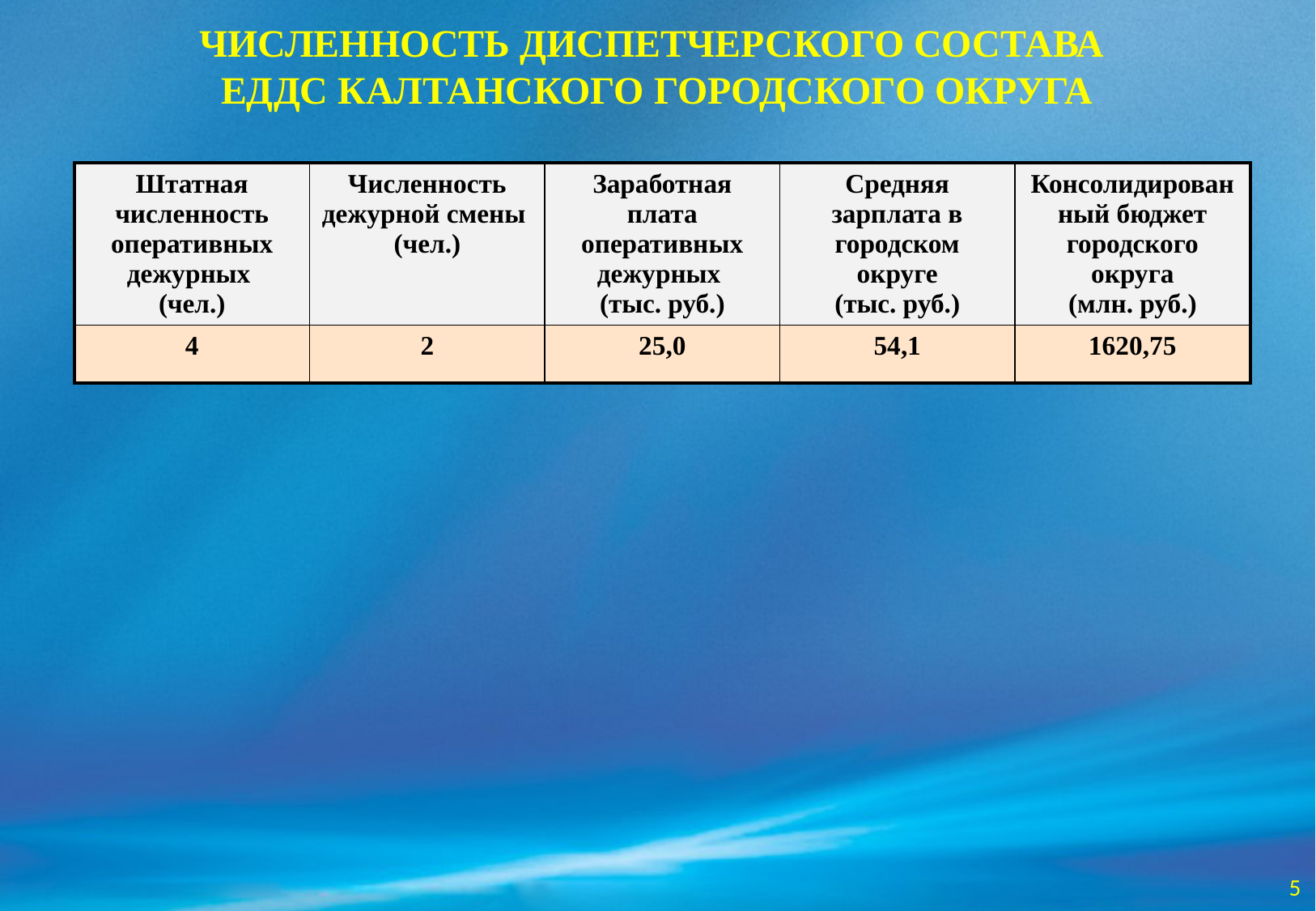

ЧИСЛЕННОСТЬ ДИСПЕТЧЕРСКОГО СОСТАВА
ЕДДС КАЛТАНСКОГО ГОРОДСКОГО ОКРУГА
| Штатная численность оперативных дежурных (чел.) | Численность дежурной смены (чел.) | Заработная плата оперативных дежурных (тыс. руб.) | Средняя зарплата в городском округе (тыс. руб.) | Консолидированный бюджет городского округа (млн. руб.) |
| --- | --- | --- | --- | --- |
| 4 | 2 | 25,0 | 54,1 | 1620,75 |
5